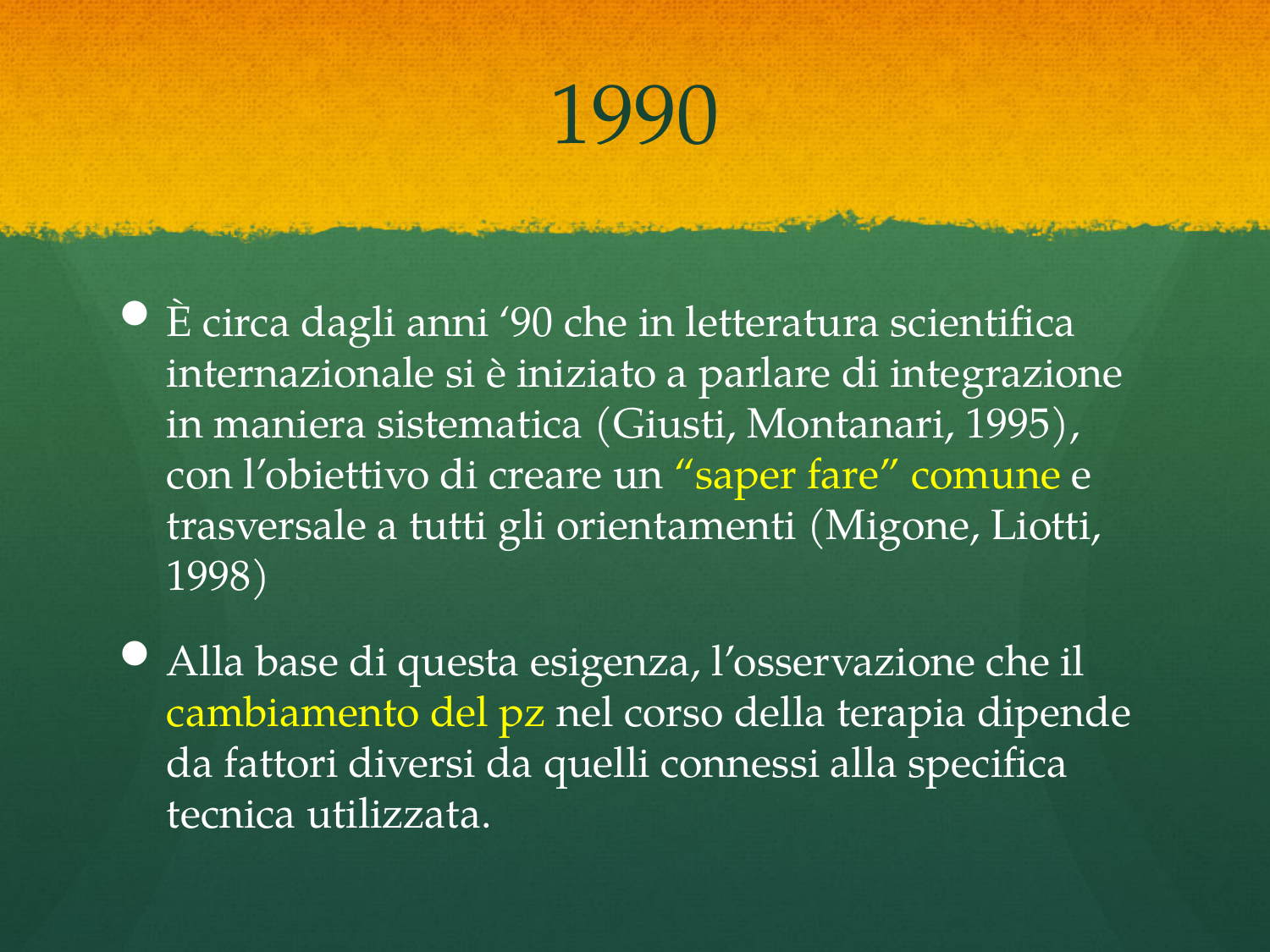

# 1990
È circa dagli anni ‘90 che in letteratura scientifica internazionale si è iniziato a parlare di integrazione in maniera sistematica (Giusti, Montanari, 1995), con l’obiettivo di creare un “saper fare” comune e trasversale a tutti gli orientamenti (Migone, Liotti, 1998)
Alla base di questa esigenza, l’osservazione che il cambiamento del pz nel corso della terapia dipende da fattori diversi da quelli connessi alla specifica tecnica utilizzata.